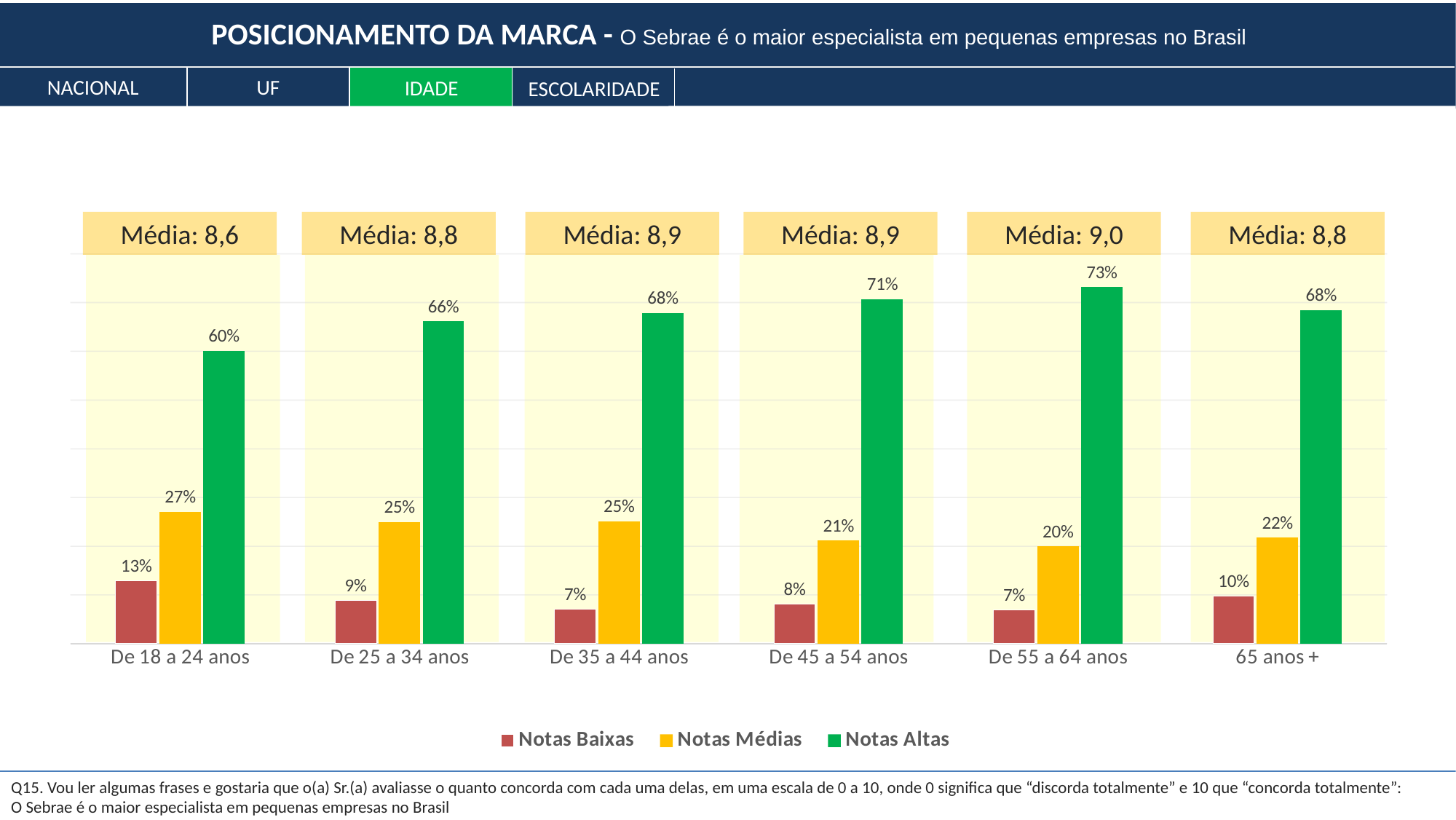

POSICIONAMENTO DA MARCA - O Sebrae é o maior especialista em pequenas empresas no Brasil
NACIONAL
UF
IDADE
ESCOLARIDADE
Média: 8,6
Média: 8,8
Média: 8,9
Média: 8,9
Média: 9,0
Média: 8,8

### Chart

| Category | Notas Baixas | Notas Médias | Notas Altas |
|---|---|---|---|
| De 18 a 24 anos | 0.1284473915781756 | 0.2704202834902598 | 0.6011323249315645 |
| De 25 a 34 anos | 0.08917527320928978 | 0.2494248103986748 | 0.6613999163920354 |
| De 35 a 44 anos | 0.07042295870918007 | 0.25074051174363166 | 0.6788365295471883 |
| De 45 a 54 anos | 0.08176531520905533 | 0.2113906163172709 | 0.7068440684736736 |
| De 55 a 64 anos | 0.06849332119261393 | 0.19949929640079325 | 0.7320073824065928 |
| 65 anos + | 0.09717421395241026 | 0.21785341074850234 | 0.6849723752990875 |

Q15. Vou ler algumas frases e gostaria que o(a) Sr.(a) avaliasse o quanto concorda com cada uma delas, em uma escala de 0 a 10, onde 0 significa que “discorda totalmente” e 10 que “concorda totalmente”:
O Sebrae é o maior especialista em pequenas empresas no Brasil